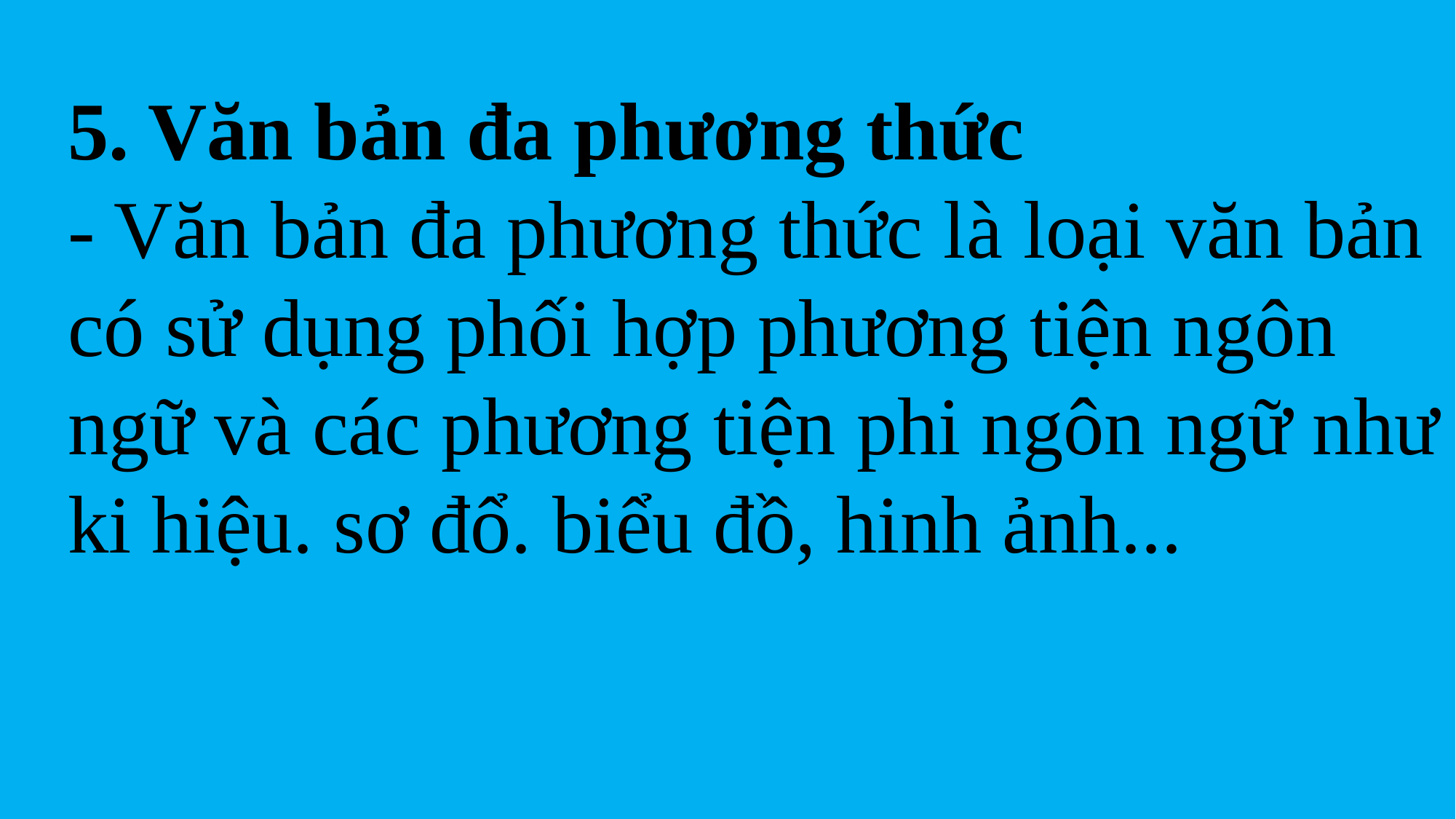

5. Văn bản đa phương thức
- Văn bản đa phương thức là loại văn bản có sử dụng phối hợp phương tiện ngôn ngữ và các phương tiện phi ngôn ngữ như ki hiệu. sơ đổ. biểu đồ, hinh ảnh...